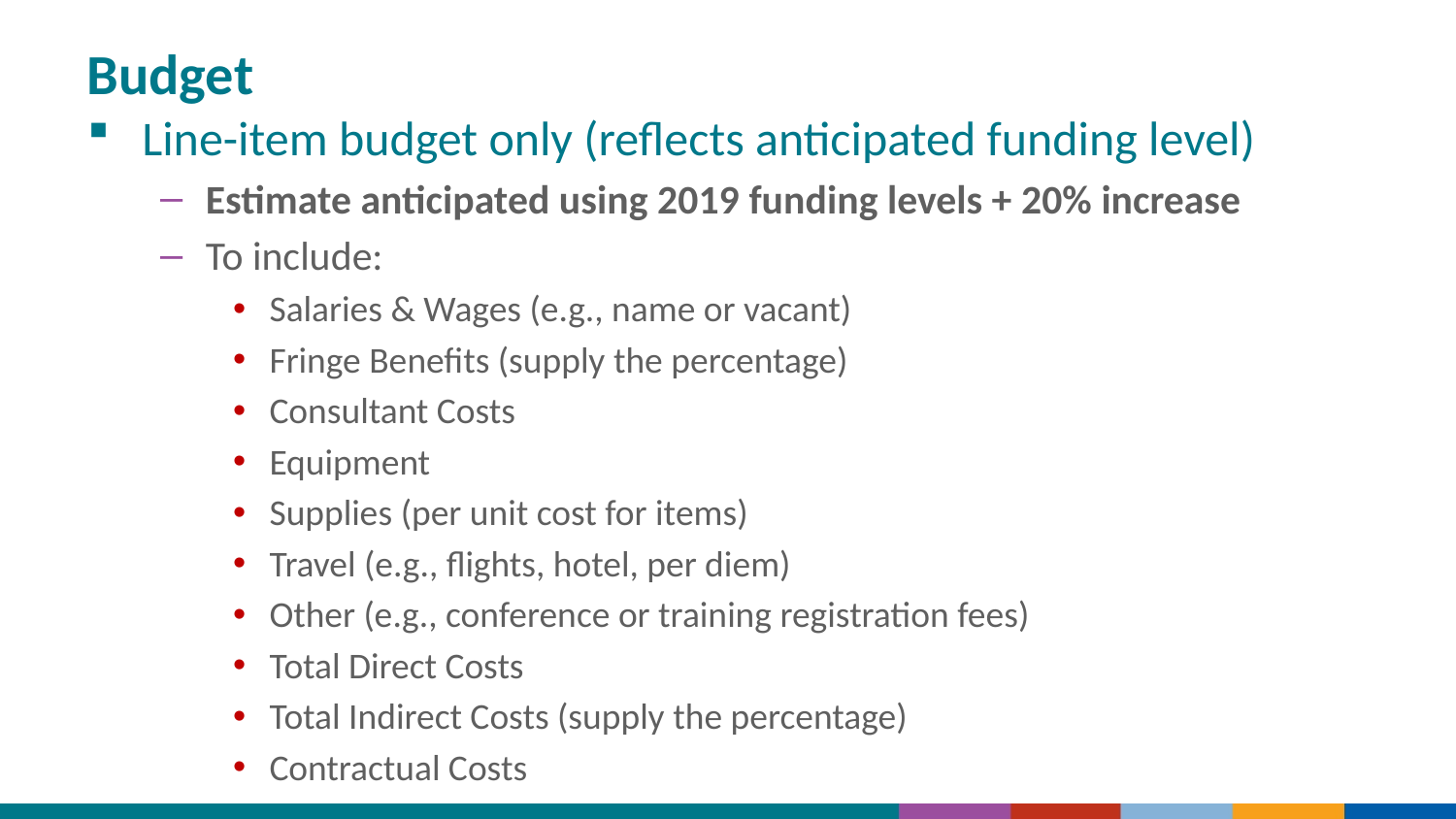

# Budget
Line-item budget only (reflects anticipated funding level)
Estimate anticipated using 2019 funding levels + 20% increase
To include:
Salaries & Wages (e.g., name or vacant)
Fringe Benefits (supply the percentage)
Consultant Costs
Equipment
Supplies (per unit cost for items)
Travel (e.g., flights, hotel, per diem)
Other (e.g., conference or training registration fees)
Total Direct Costs
Total Indirect Costs (supply the percentage)
Contractual Costs